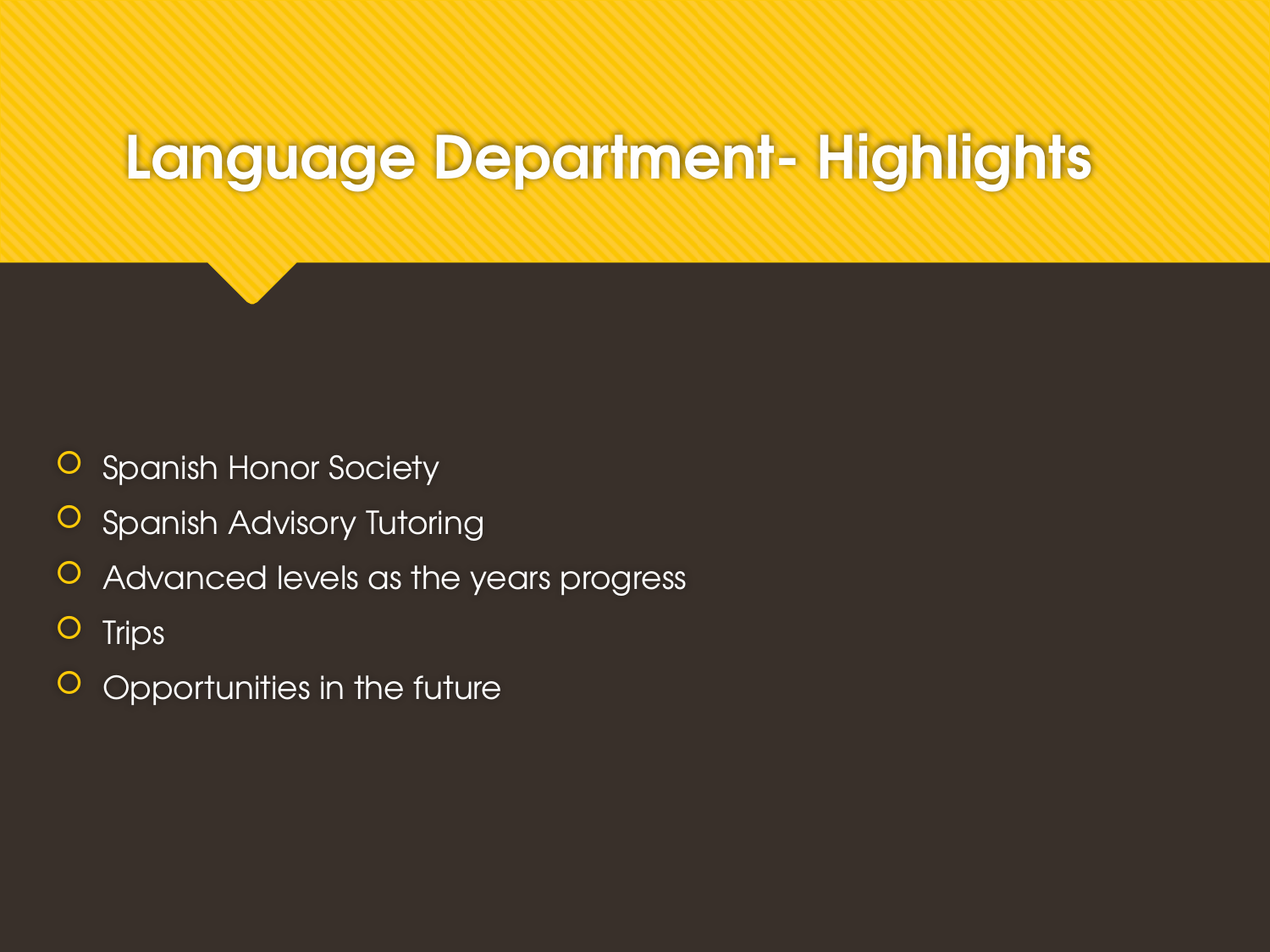

# Language Department- Highlights
Spanish Honor Society
Spanish Advisory Tutoring
Advanced levels as the years progress
Trips
Opportunities in the future